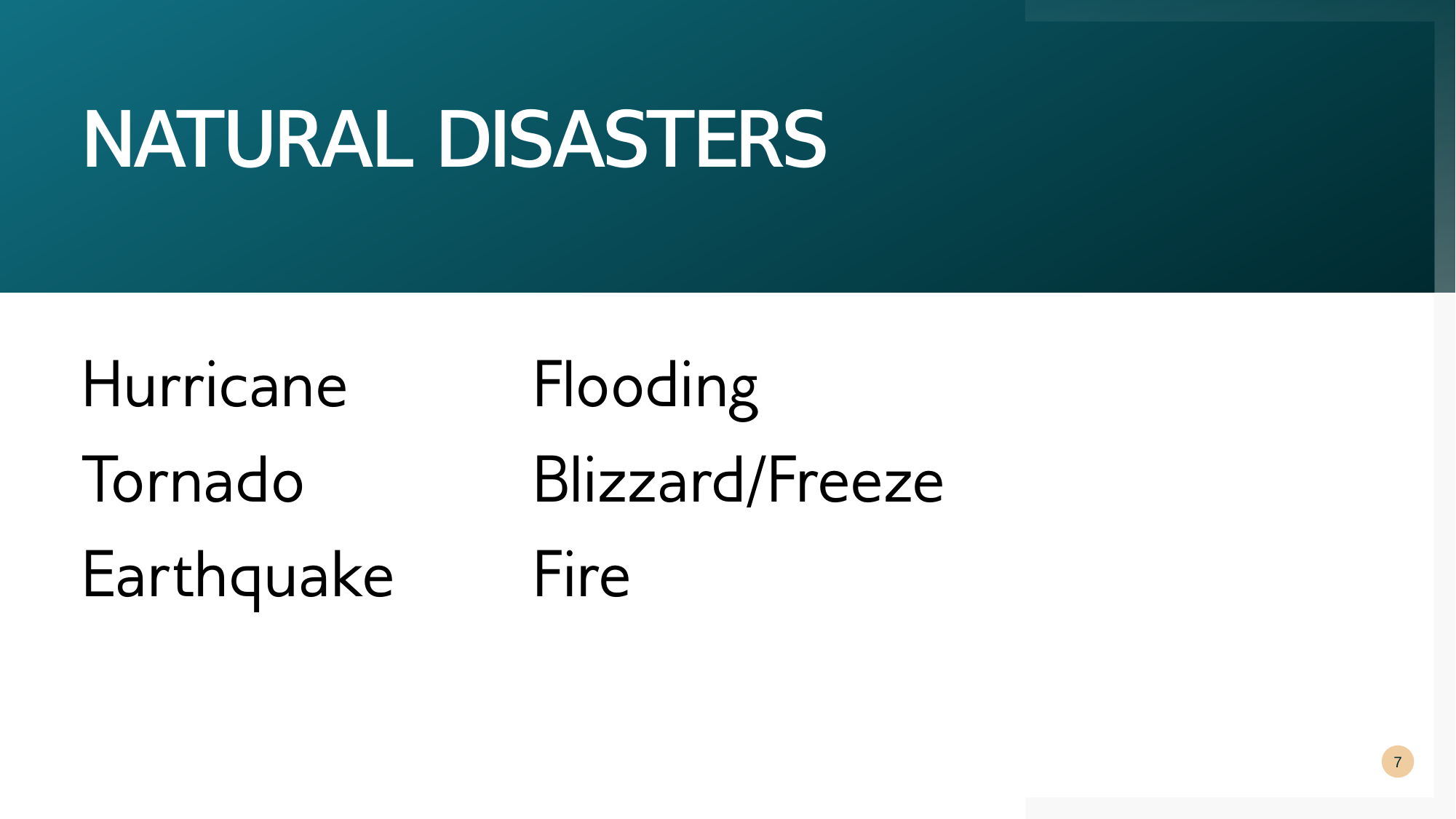

# Natural Disasters
Hurricane
Tornado
Earthquake
Flooding
Blizzard/Freeze
Fire
7